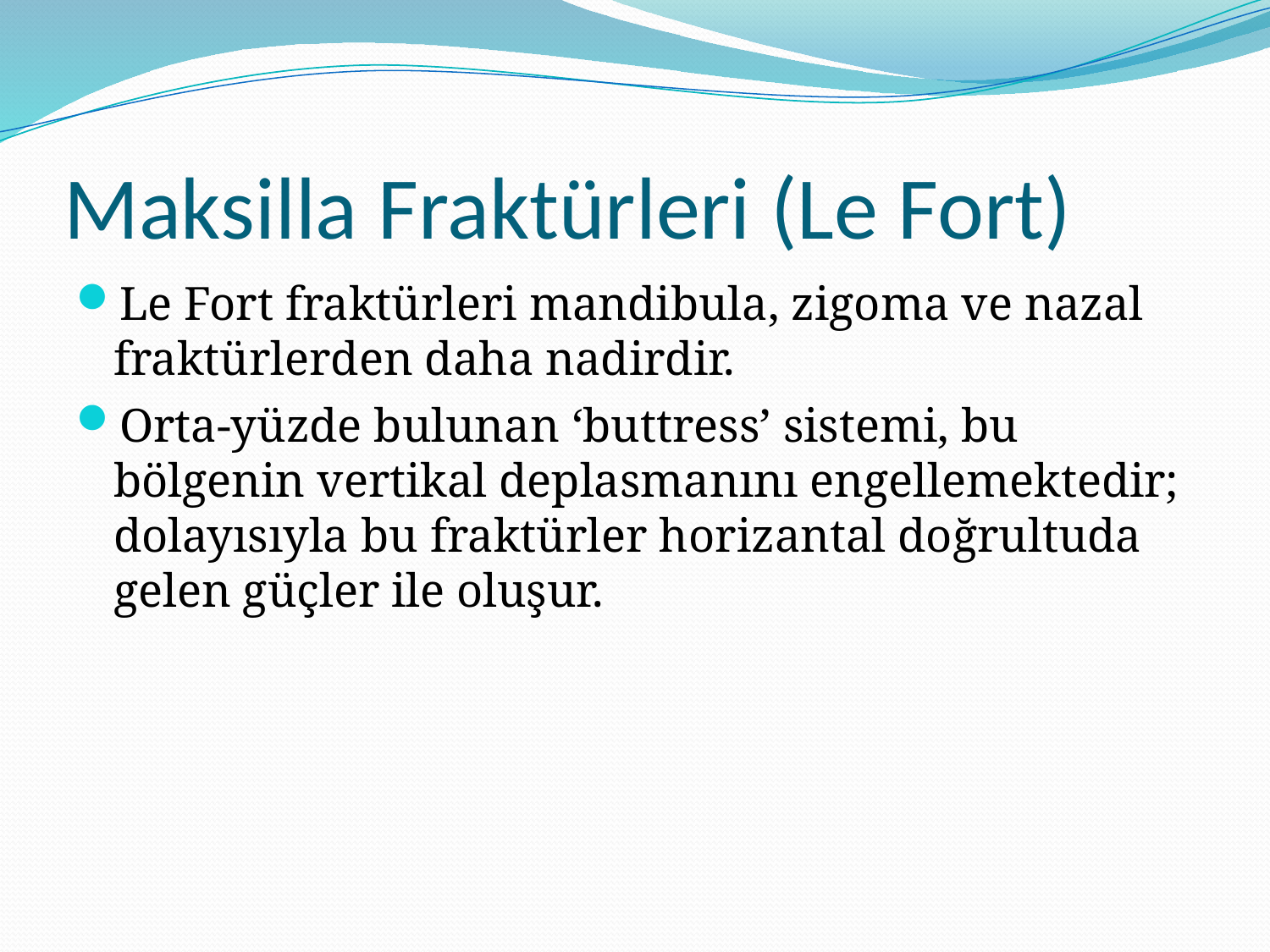

Maksilla Fraktürleri (Le Fort)
Le Fort fraktürleri mandibula, zigoma ve nazal fraktürlerden daha nadirdir.
Orta-yüzde bulunan ‘buttress’ sistemi, bu bölgenin vertikal deplasmanını engellemektedir; dolayısıyla bu fraktürler horizantal doğrultuda gelen güçler ile oluşur.